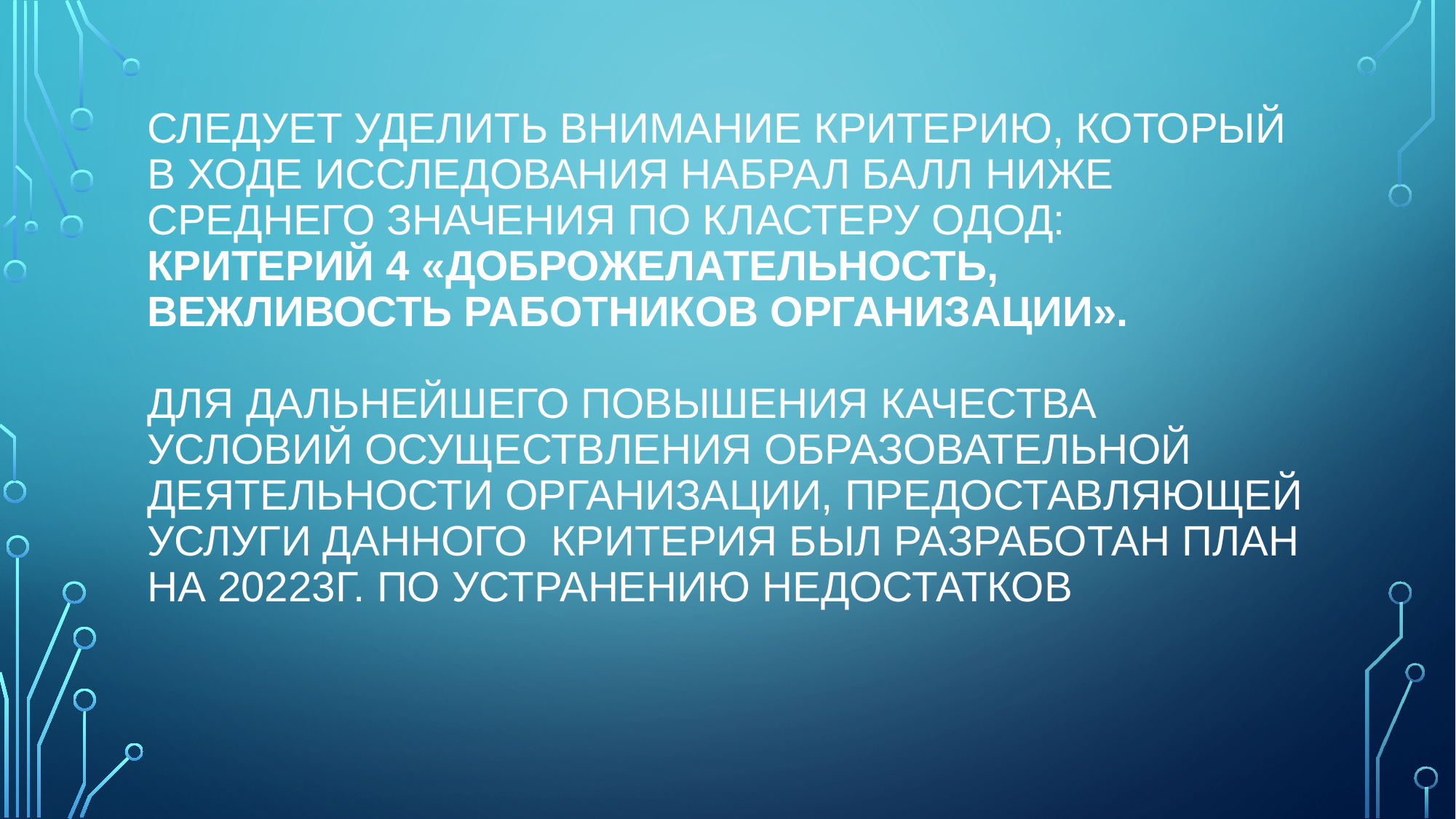

# следует уделить внимание критерию, который в ходе исследования набрал балл ниже среднего значения по кластеру ОДОД: Критерий 4 «Доброжелательность, вежливость работников организации». Для дальнейшего повышения качества условий осуществления образовательной деятельности организации, предоставляющей услуги данного  критерия был разработан план на 20223г. По устранению недостатков